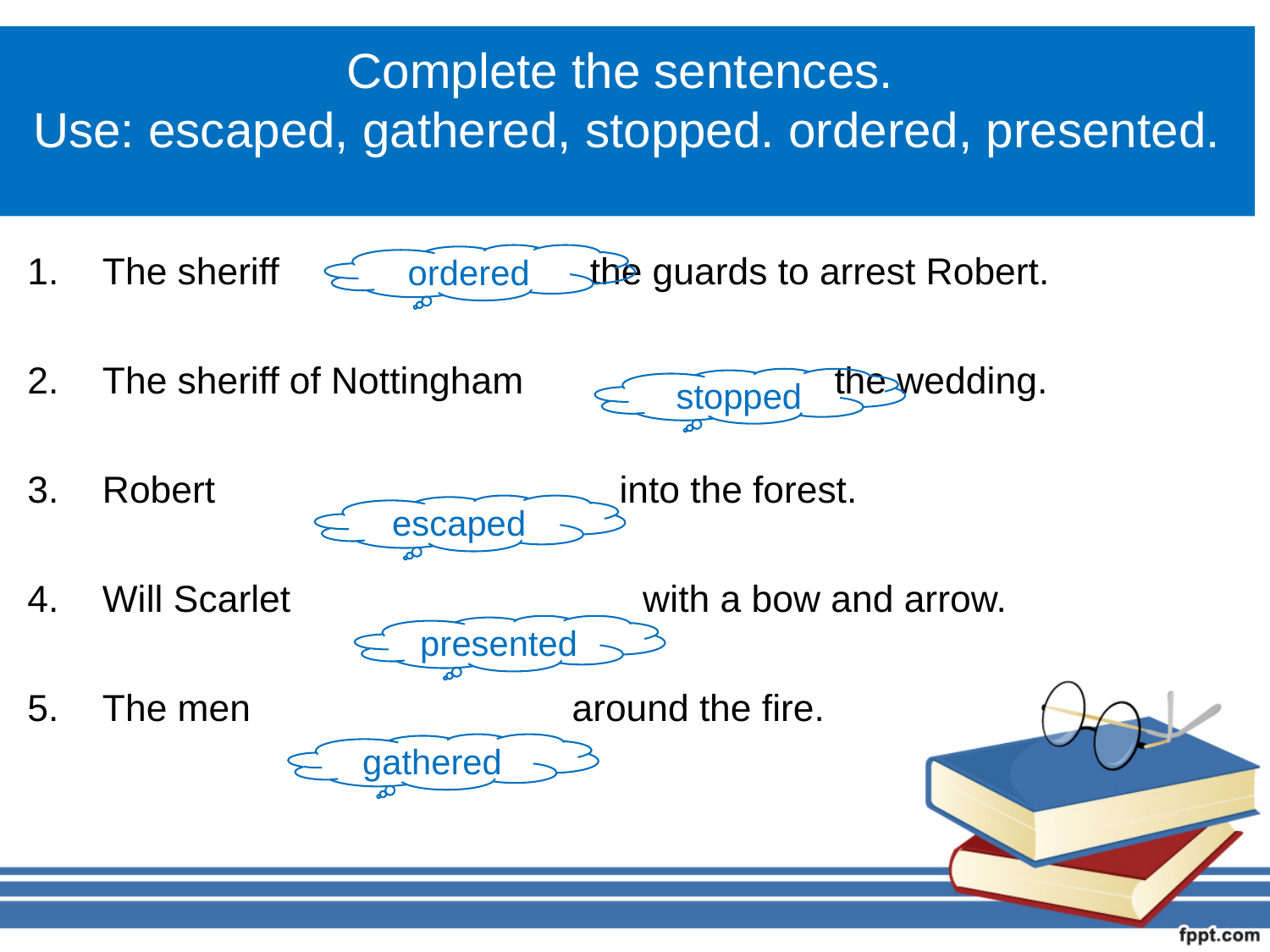

Complete the sentences.
Use: escaped, gathered, stopped. ordered, presented.

The sheriff                              the guards to arrest Robert.

The sheriff of Nottingham                              the wedding.

Robert                                       into the forest.

Will Scarlet                                  with a bow and arrow.

The men                               around the fire.
ordered
stopped
escaped
presented
gathered